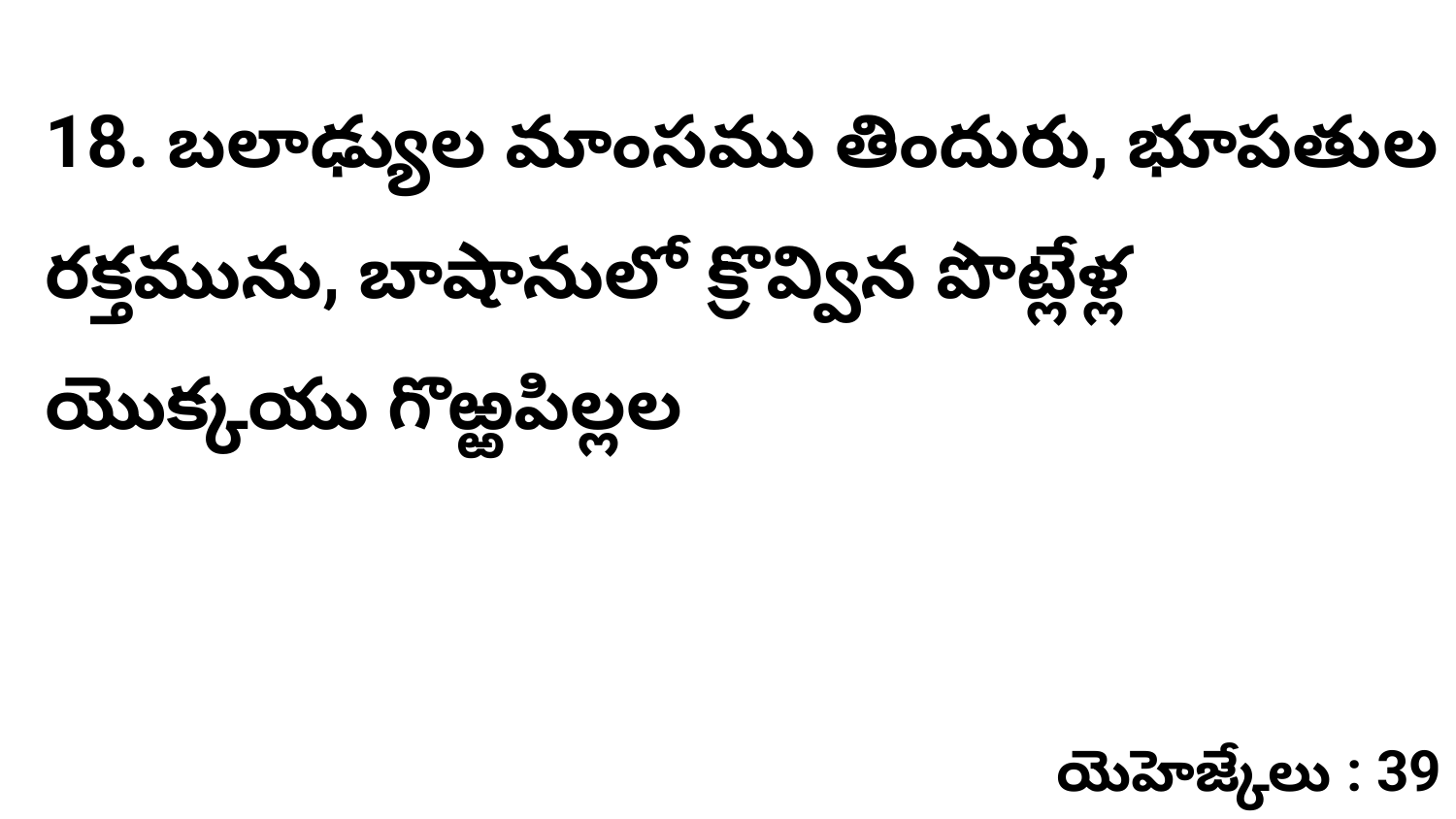

18. బలాఢ్యుల మాంసము తిందురు, భూపతుల రక్తమును, బాషానులో క్రొవ్విన పొట్లేళ్ల యొక్కయు గొఱ్ఱపిల్లల
యెహెజ్కేలు : 39